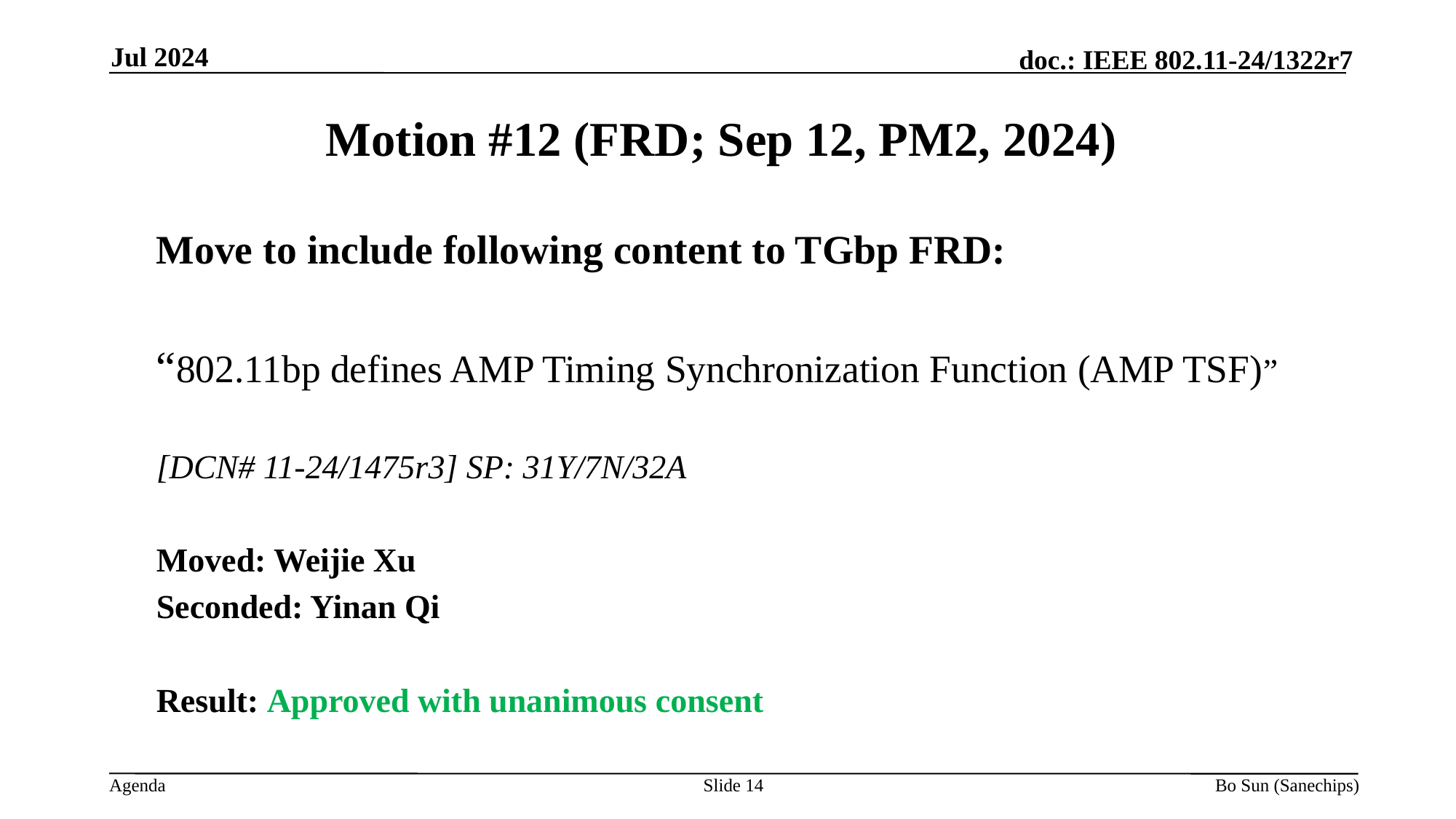

Jul 2024
Motion #12 (FRD; Sep 12, PM2, 2024)
Move to include following content to TGbp FRD:

“802.11bp defines AMP Timing Synchronization Function (AMP TSF)”

[DCN# 11-24/1475r3] SP: 31Y/7N/32A

Moved: Weijie Xu
Seconded: Yinan Qi

Result: Approved with unanimous consent
Slide 14
Bo Sun (Sanechips)